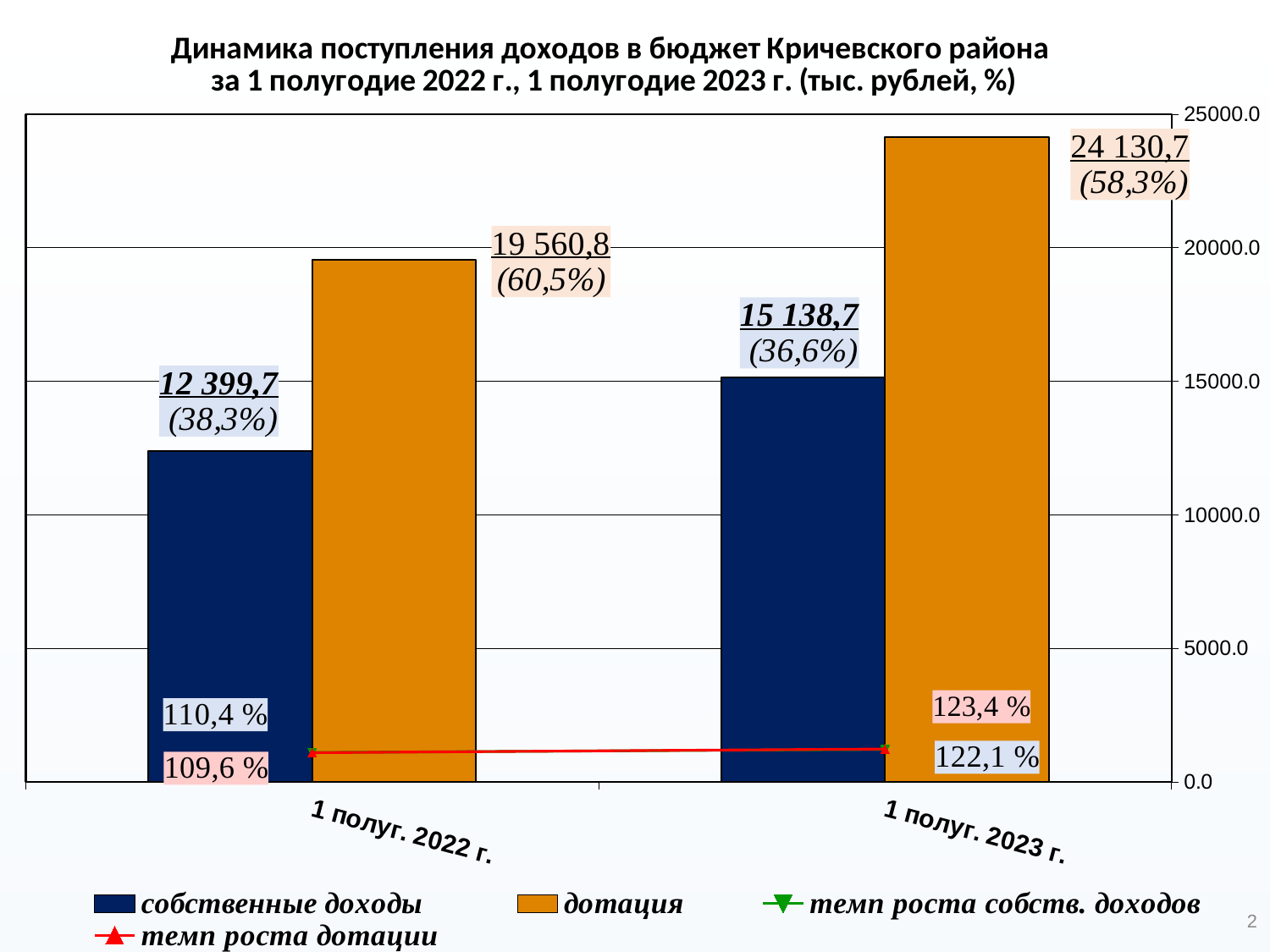

### Chart: Динамика поступления доходов в бюджет Кричевского района
за 1 полугодие 2022 г., 1 полугодие 2023 г. (тыс. рублей, %)

| Category | собственные доходы | дотация | темп роста собств. доходов | темп роста дотации |
|---|---|---|---|---|
| 1 полуг. 2022 г. | 12399.7 | 19560.8 | 1104.0 | 1096.0 |
| 1 полуг. 2023 г. | 15138.7 | 24130.7 | 1221.0 | 1234.0 |
2